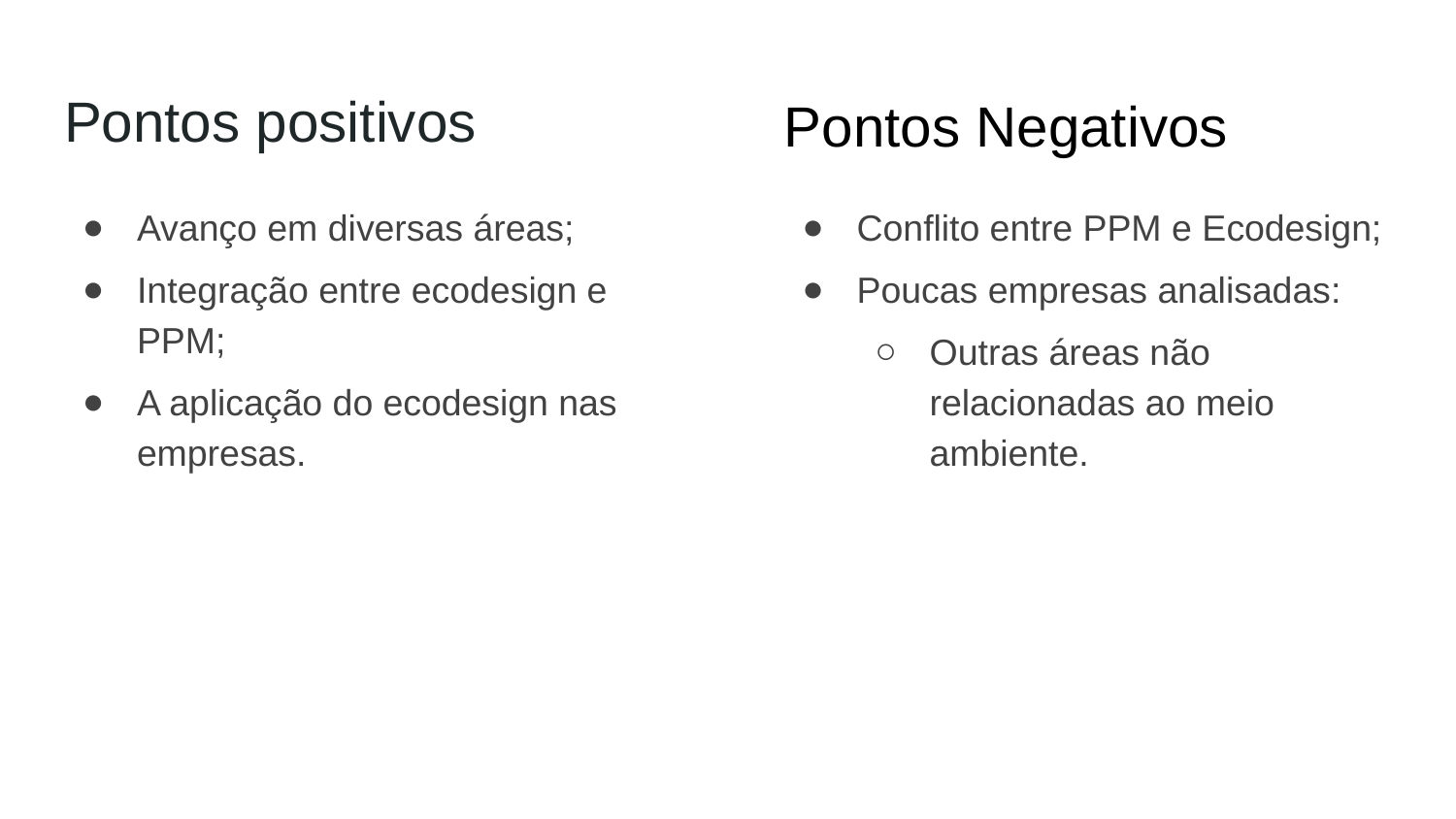

# Pontos positivos
Pontos Negativos
Avanço em diversas áreas;
Integração entre ecodesign e PPM;
A aplicação do ecodesign nas empresas.
Conflito entre PPM e Ecodesign;
Poucas empresas analisadas:
Outras áreas não relacionadas ao meio ambiente.